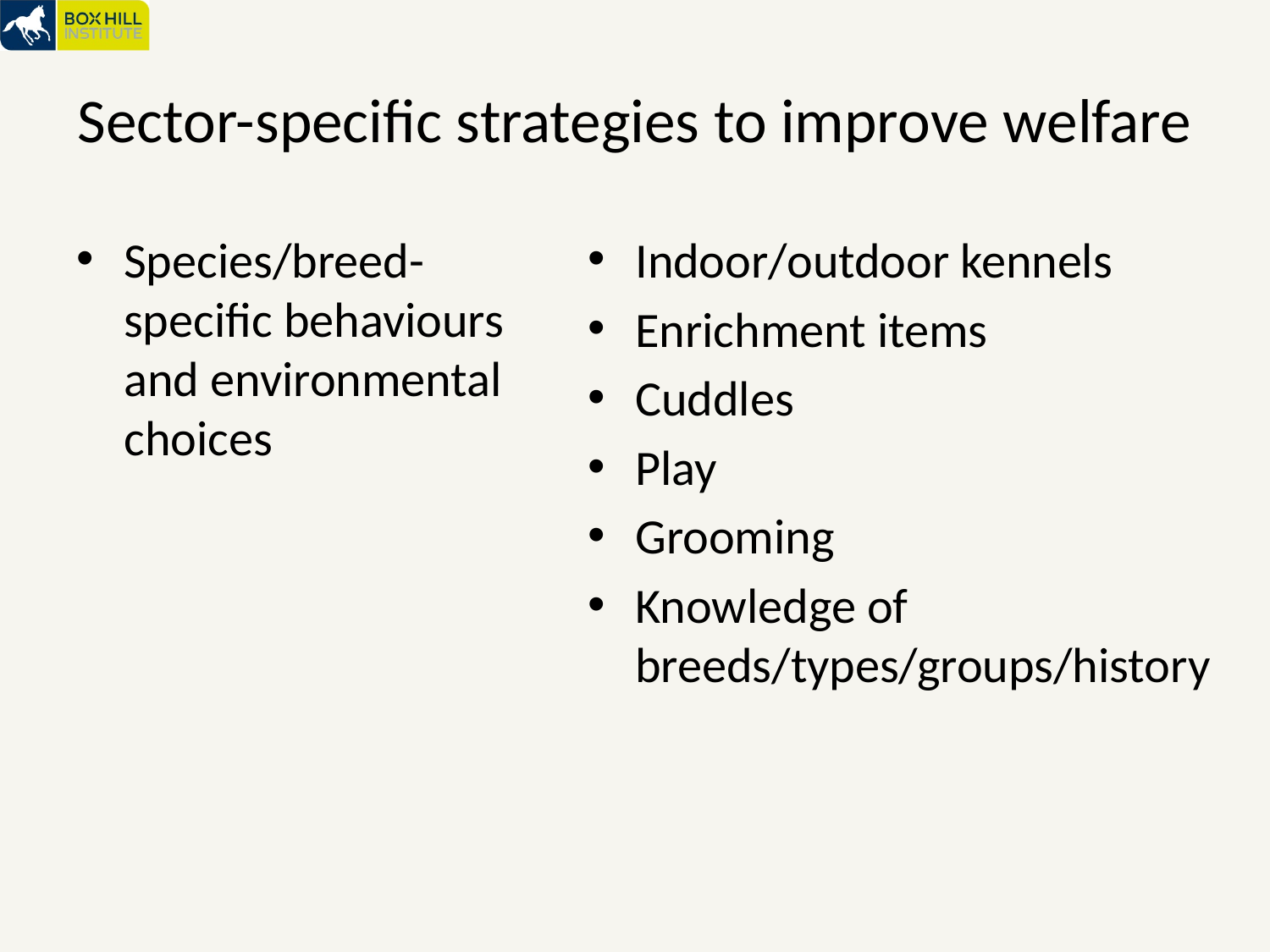

# Sector-specific strategies to improve welfare
Species/breed-specific behaviours and environmental choices
Indoor/outdoor kennels
Enrichment items
Cuddles
Play
Grooming
Knowledge of breeds/types/groups/history